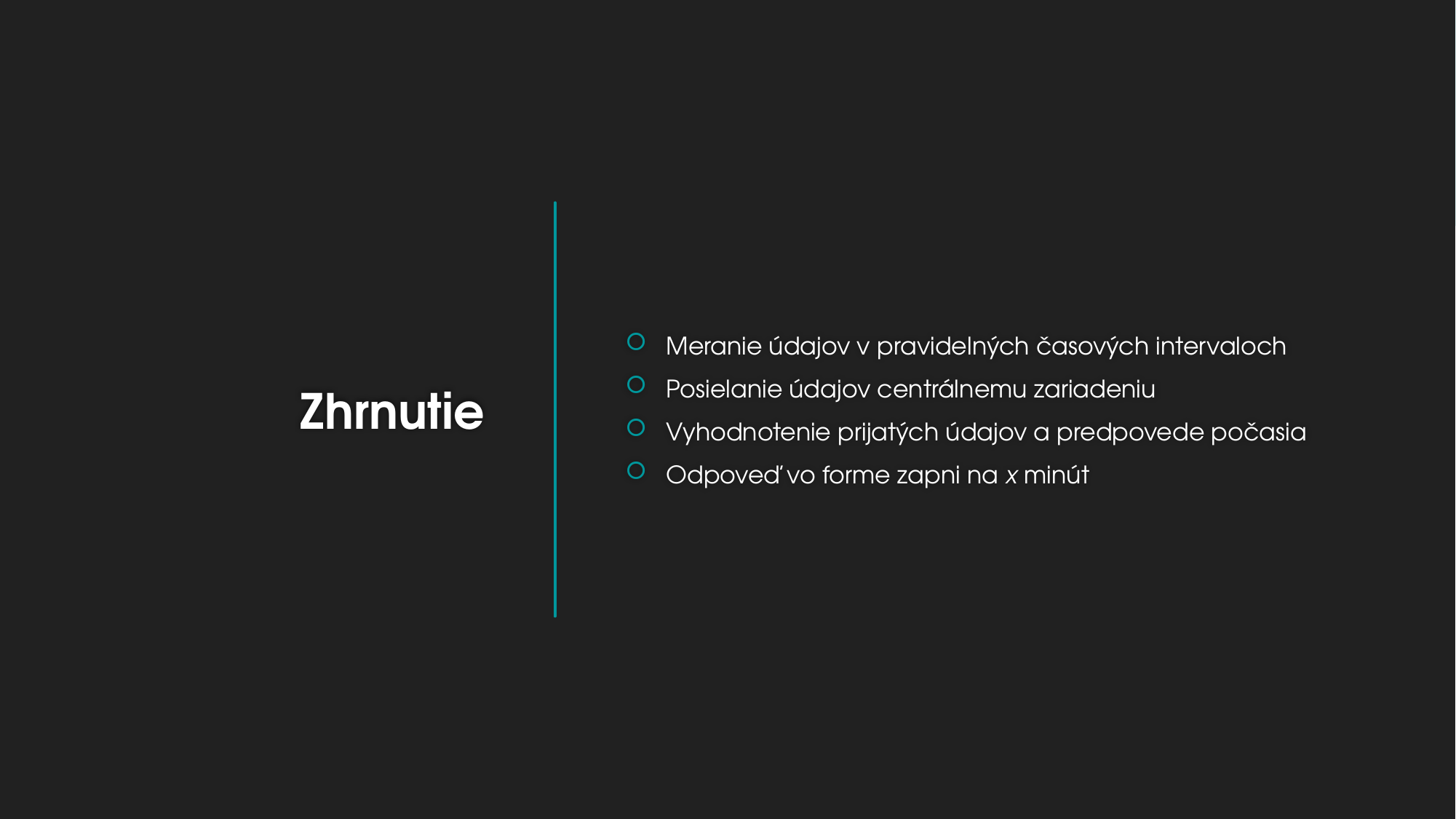

Meranie údajov v pravidelných časových intervaloch
Posielanie údajov centrálnemu zariadeniu
Vyhodnotenie prijatých údajov a predpovede počasia
Odpoveď vo forme zapni na x minút
# Zhrnutie